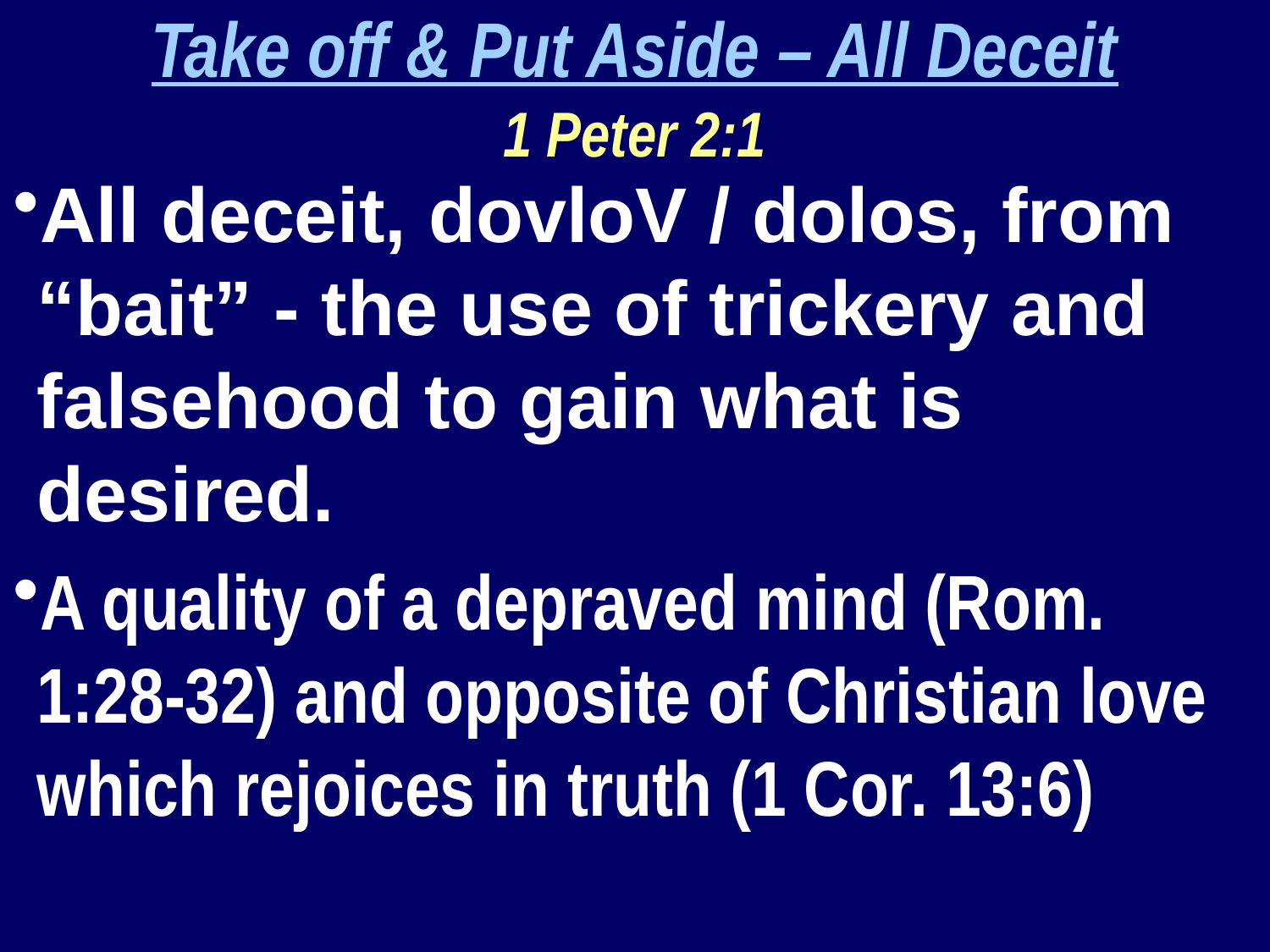

Take off & Put Aside – All Deceit
1 Peter 2:1
All deceit, dovloV / dolos, from “bait” - the use of trickery and falsehood to gain what is desired.
A quality of a depraved mind (Rom. 1:28-32) and opposite of Christian love which rejoices in truth (1 Cor. 13:6)